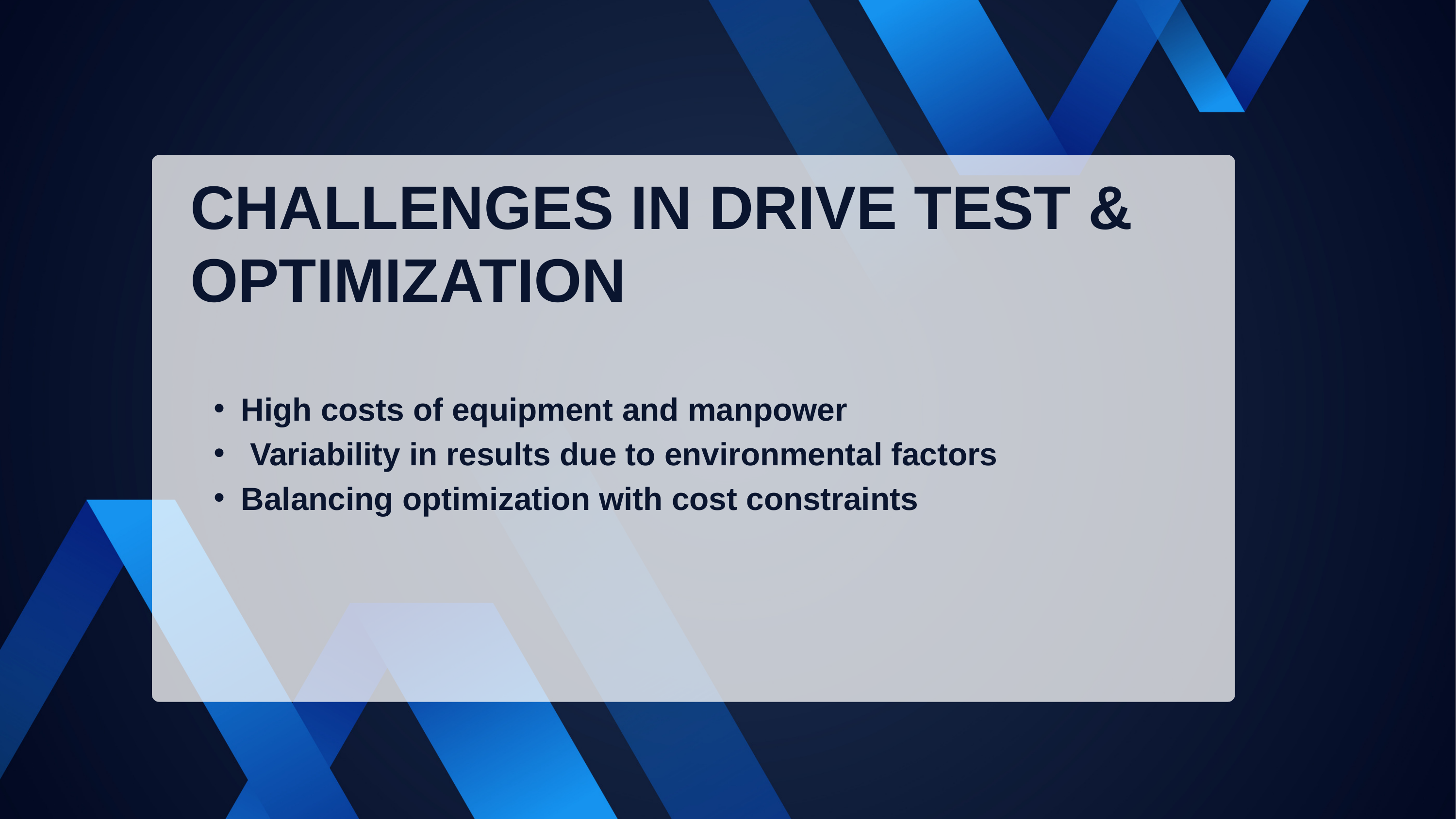

CHALLENGES IN DRIVE TEST & OPTIMIZATION
High costs of equipment and manpower
 Variability in results due to environmental factors
Balancing optimization with cost constraints